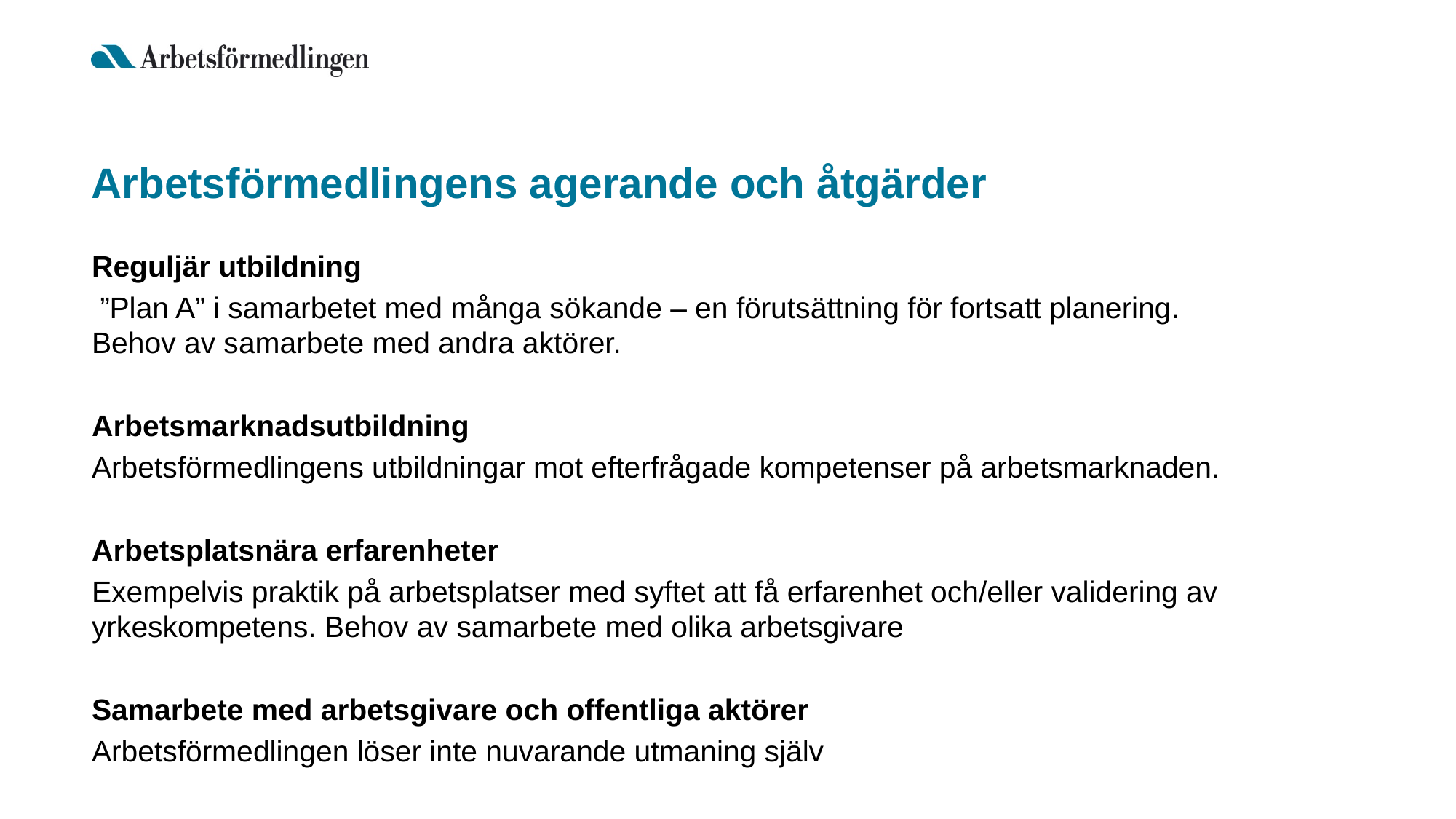

# Arbetsförmedlingens agerande och åtgärder
Reguljär utbildning
 ”Plan A” i samarbetet med många sökande – en förutsättning för fortsatt planering. Behov av samarbete med andra aktörer.

Arbetsmarknadsutbildning
Arbetsförmedlingens utbildningar mot efterfrågade kompetenser på arbetsmarknaden.

Arbetsplatsnära erfarenheter
Exempelvis praktik på arbetsplatser med syftet att få erfarenhet och/eller validering av yrkeskompetens. Behov av samarbete med olika arbetsgivare

Samarbete med arbetsgivare och offentliga aktörer
Arbetsförmedlingen löser inte nuvarande utmaning själv